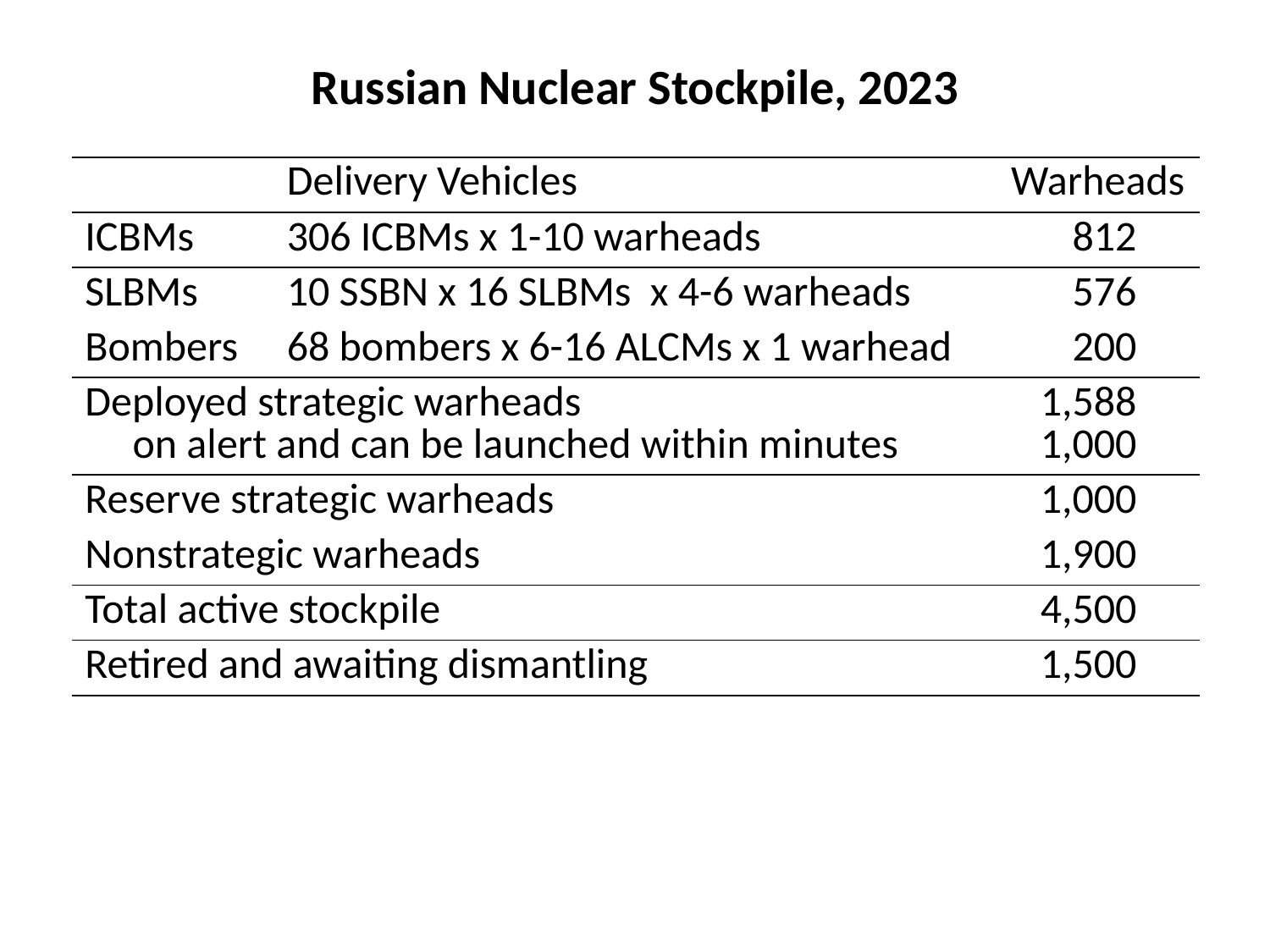

# Russian Nuclear Stockpile, 2023
|  | Delivery Vehicles | Warheads |
| --- | --- | --- |
| ICBMs | 306 ICBMs x 1-10 warheads | 812 |
| SLBMs | 10 SSBN x 16 SLBMs x 4-6 warheads | 576 |
| Bombers | 68 bombers x 6-16 ALCMs x 1 warhead | 200 |
| Deployed strategic warheads on alert and can be launched within minutes |  | 1,588 1,000 |
| Reserve strategic warheads |  | 1,000 |
| Nonstrategic warheads |  | 1,900 |
| Total active stockpile |  | 4,500 |
| Retired and awaiting dismantling |  | 1,500 |